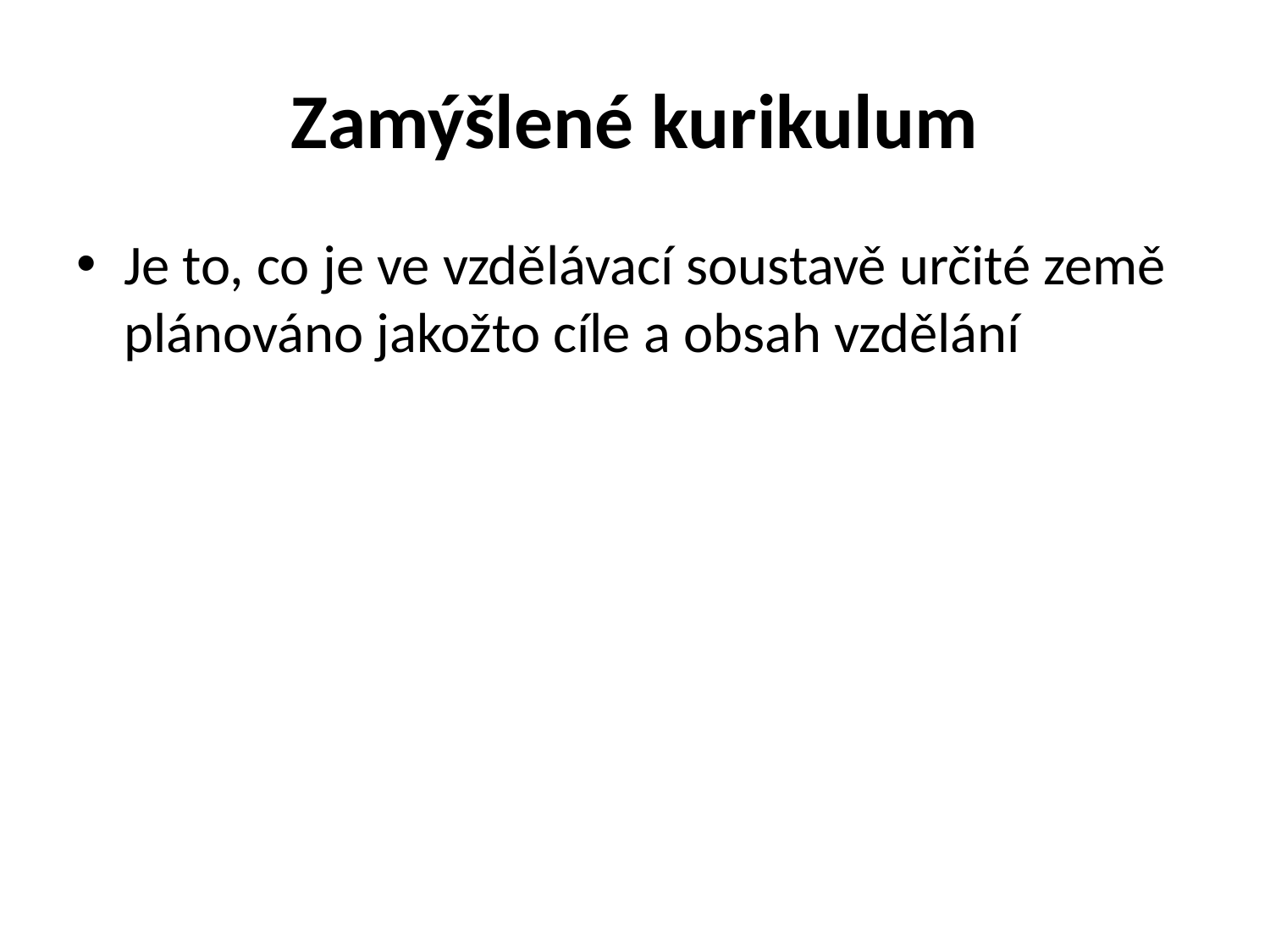

# Zamýšlené kurikulum
Je to, co je ve vzdělávací soustavě určité země plánováno jakožto cíle a obsah vzdělání